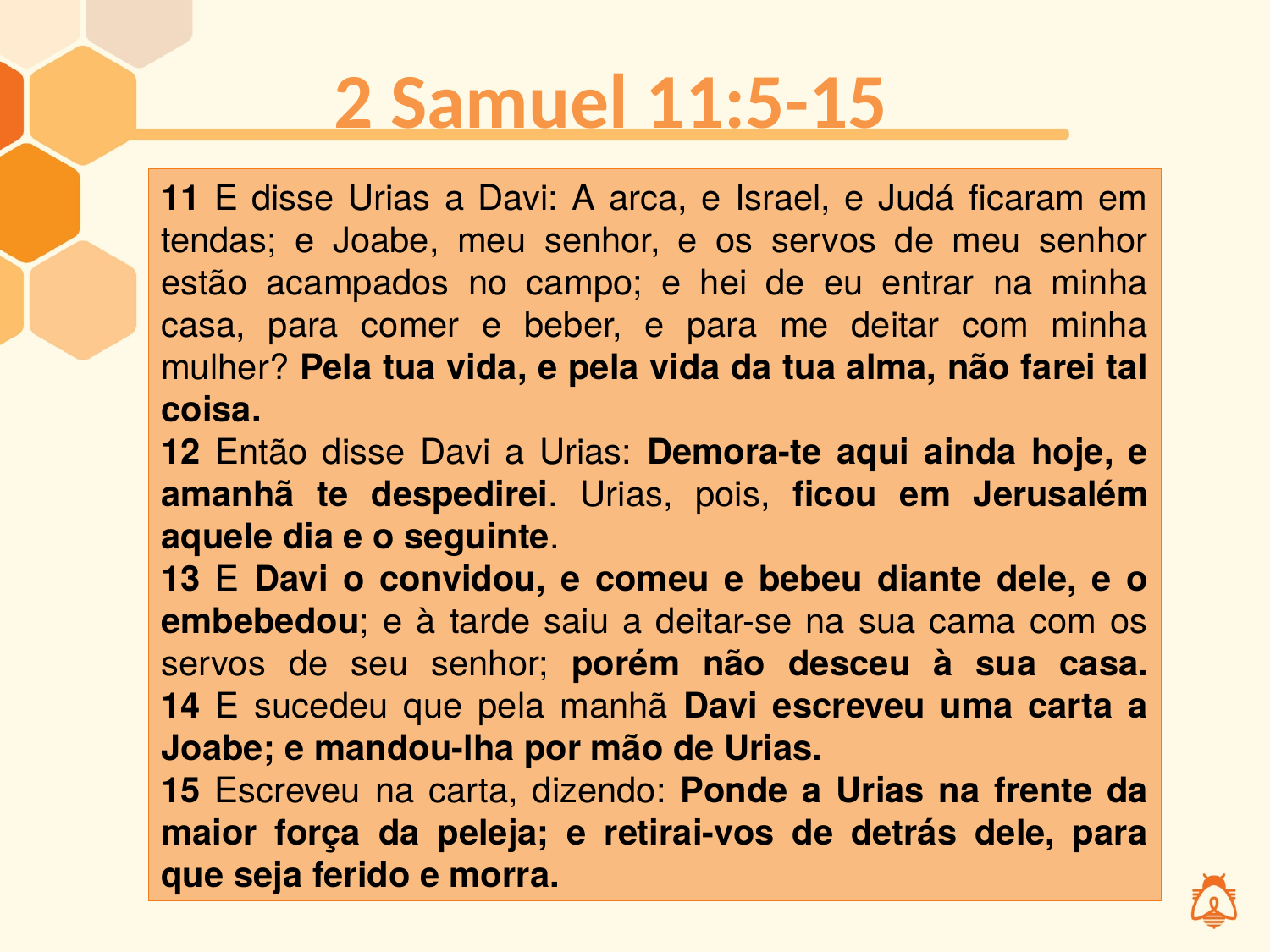

# 2 Samuel 11:5-15
11 E disse Urias a Davi: A arca, e Israel, e Judá ficaram em tendas; e Joabe, meu senhor, e os servos de meu senhor estão acampados no campo; e hei de eu entrar na minha casa, para comer e beber, e para me deitar com minha mulher? Pela tua vida, e pela vida da tua alma, não farei tal coisa.
12 Então disse Davi a Urias: Demora-te aqui ainda hoje, e amanhã te despedirei. Urias, pois, ficou em Jerusalém aquele dia e o seguinte.
13 E Davi o convidou, e comeu e bebeu diante dele, e o embebedou; e à tarde saiu a deitar-se na sua cama com os servos de seu senhor; porém não desceu à sua casa.
14 E sucedeu que pela manhã Davi escreveu uma carta a Joabe; e mandou-lha por mão de Urias.
15 Escreveu na carta, dizendo: Ponde a Urias na frente da maior força da peleja; e retirai-vos de detrás dele, para que seja ferido e morra.